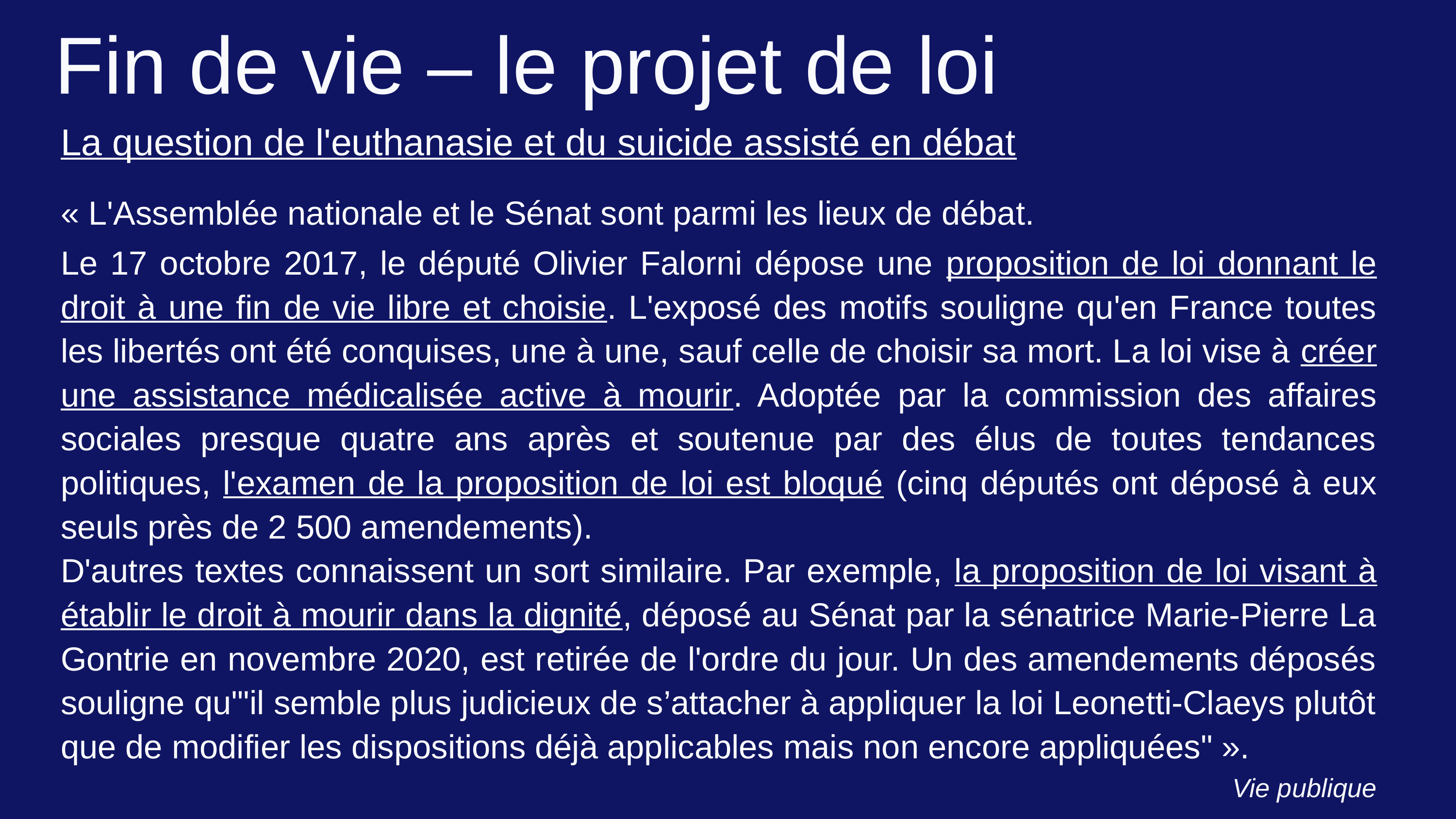

Fin de vie – le projet de loi
La question de l'euthanasie et du suicide assisté en débat
« L'Assemblée nationale et le Sénat sont parmi les lieux de débat.
Le 17 octobre 2017, le député Olivier Falorni dépose une proposition de loi donnant le droit à une fin de vie libre et choisie. L'exposé des motifs souligne qu'en France toutes les libertés ont été conquises, une à une, sauf celle de choisir sa mort. La loi vise à créer une assistance médicalisée active à mourir. Adoptée par la commission des affaires sociales presque quatre ans après et soutenue par des élus de toutes tendances politiques, l'examen de la proposition de loi est bloqué (cinq députés ont déposé à eux seuls près de 2 500 amendements).
D'autres textes connaissent un sort similaire. Par exemple, la proposition de loi visant à établir le droit à mourir dans la dignité, déposé au Sénat par la sénatrice Marie-Pierre La Gontrie en novembre 2020, est retirée de l'ordre du jour. Un des amendements déposés souligne qu'"il semble plus judicieux de s’attacher à appliquer la loi Leonetti-Claeys plutôt que de modifier les dispositions déjà applicables mais non encore appliquées" ».
Vie publique